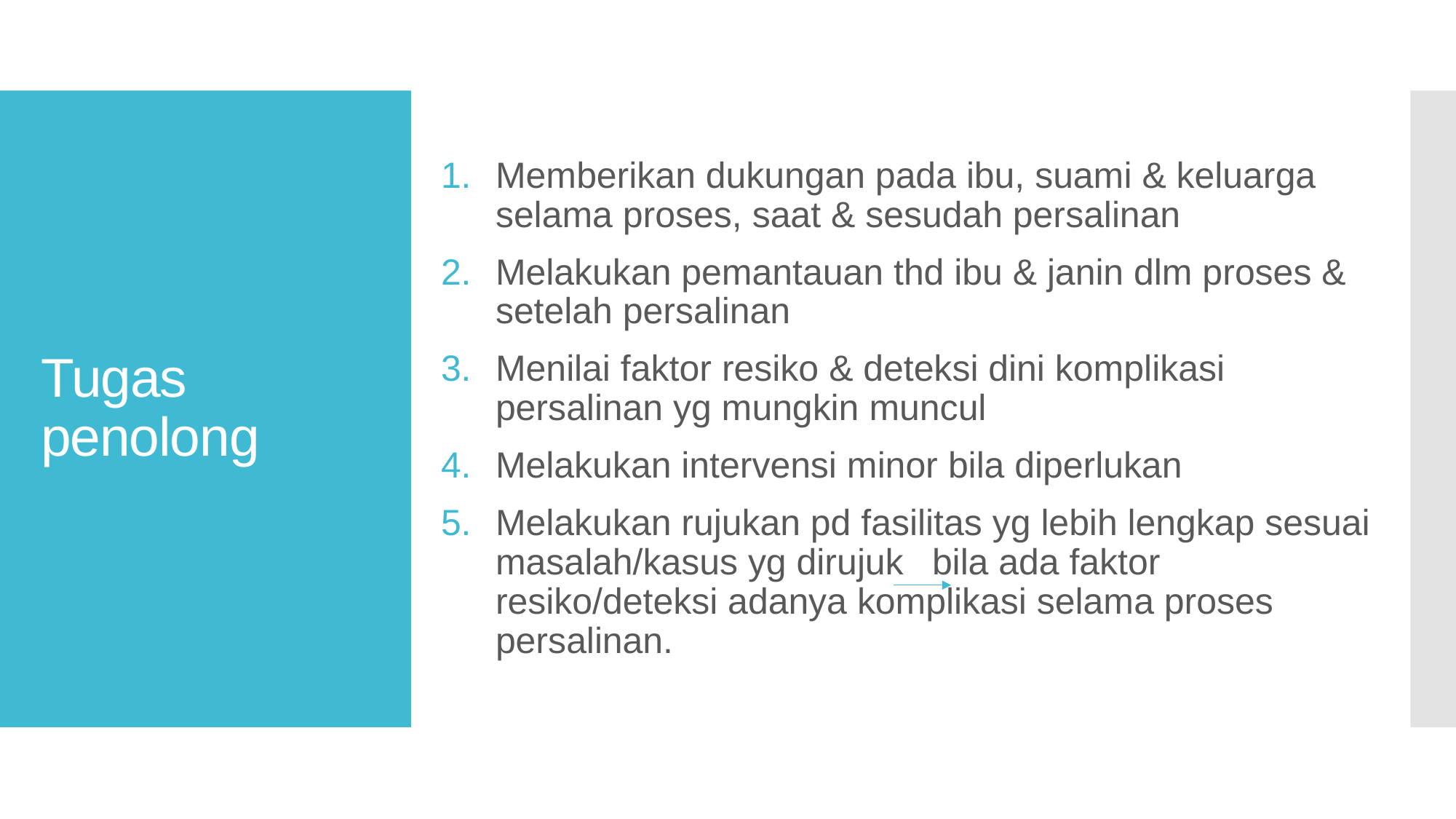

Memberikan dukungan pada ibu, suami & keluarga selama proses, saat & sesudah persalinan
Melakukan pemantauan thd ibu & janin dlm proses & setelah persalinan
Menilai faktor resiko & deteksi dini komplikasi persalinan yg mungkin muncul
Melakukan intervensi minor bila diperlukan
Melakukan rujukan pd fasilitas yg lebih lengkap sesuai masalah/kasus yg dirujuk	bila ada faktor resiko/deteksi adanya komplikasi selama proses persalinan.
# Tugas penolong